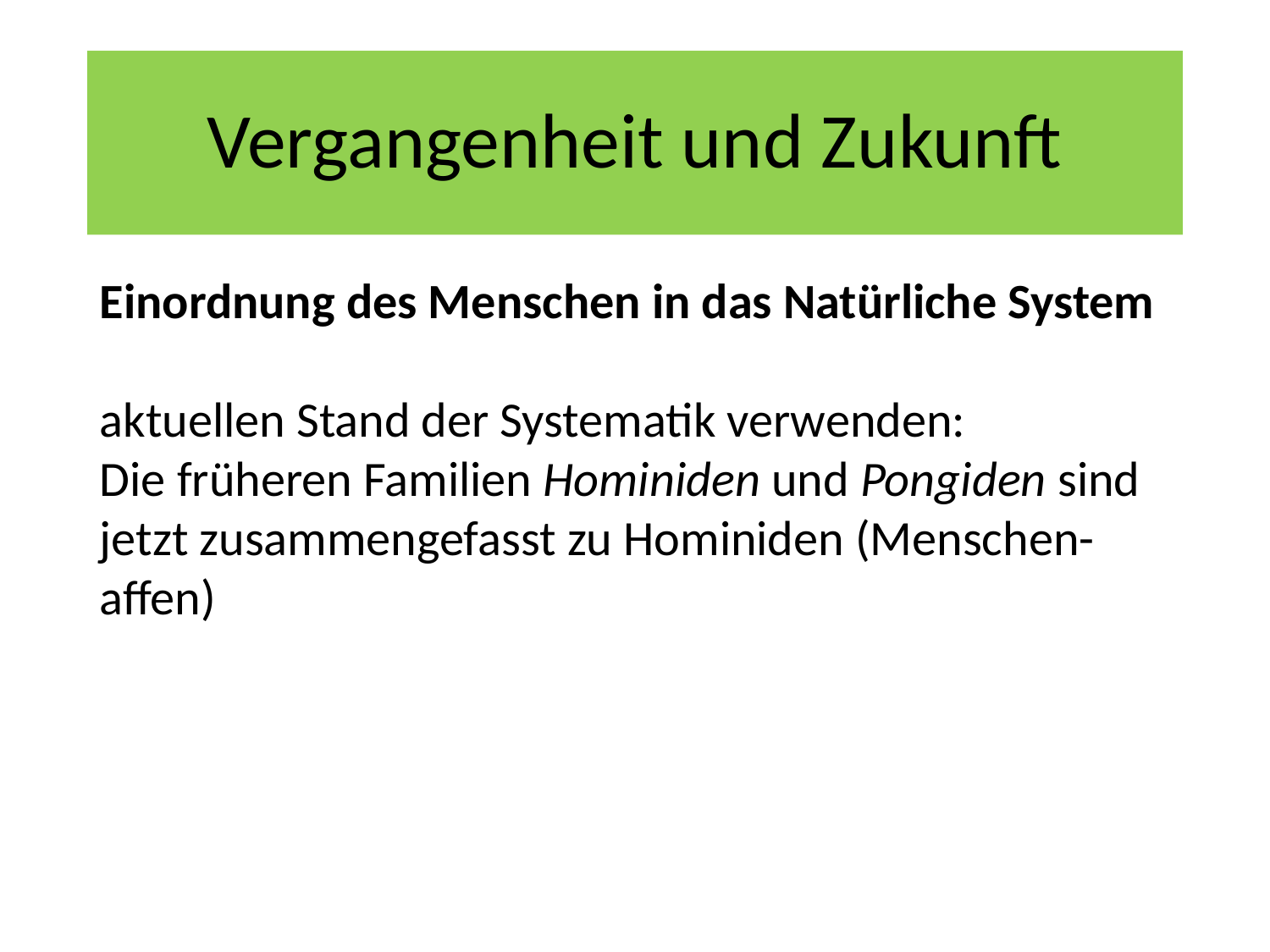

# Vergangenheit und Zukunft
Einordnung des Menschen in das Natürliche System

aktuellen Stand der Systematik verwenden:
Die früheren Familien Hominiden und Pongiden sind jetzt zusammengefasst zu Hominiden (Menschen-affen)